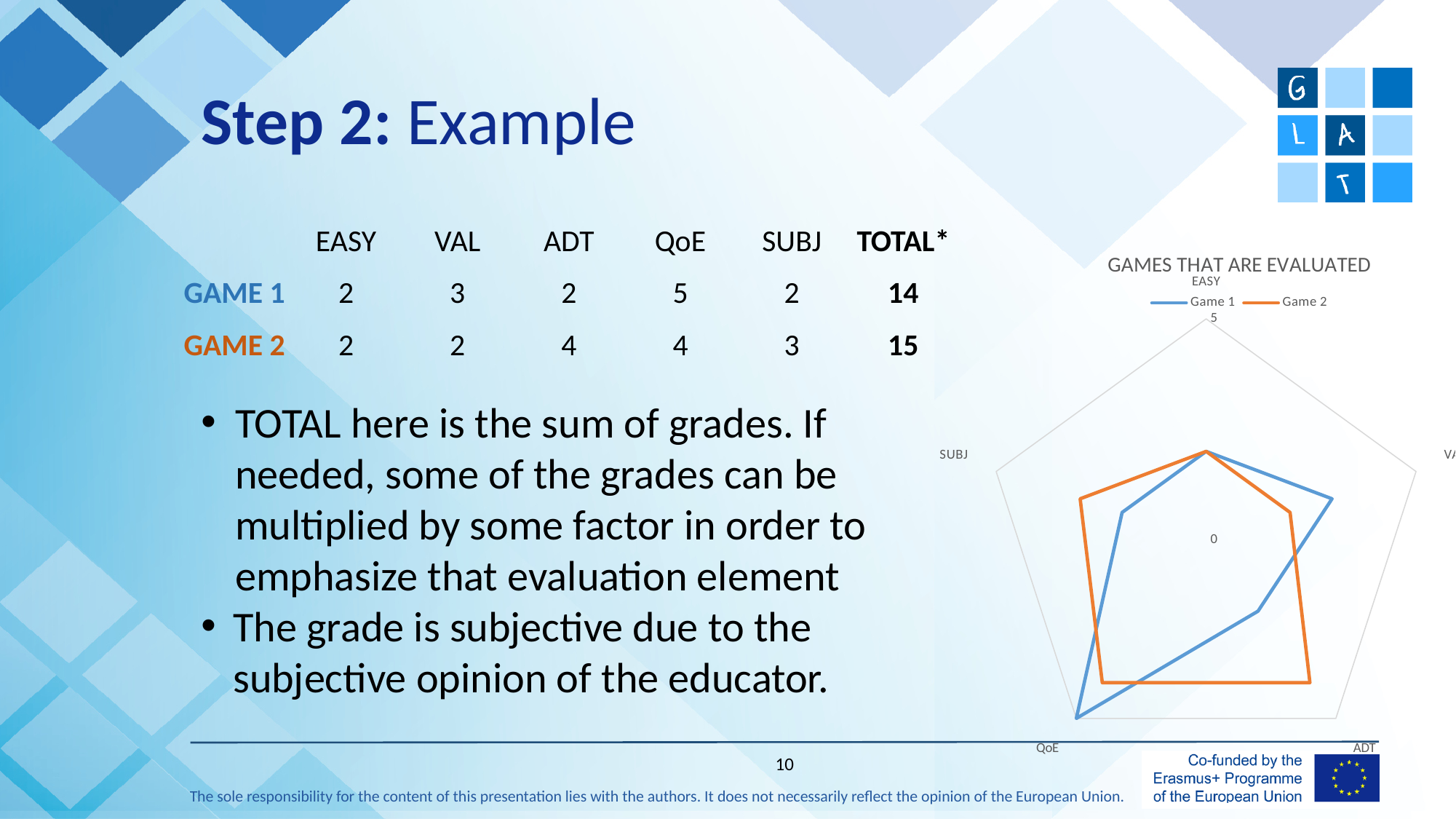

# Step 2: Example
|  | EASY | VAL | ADT | QoE | SUBJ | TOTAL\* |
| --- | --- | --- | --- | --- | --- | --- |
| GAME 1 | 2 | 3 | 2 | 5 | 2 | 14 |
| GAME 2 | 2 | 2 | 4 | 4 | 3 | 15 |

### Chart: GAMES THAT ARE EVALUATED

| Category | Game 1 | Game 2 |
|---|---|---|
| EASY | 2.0 | 2.0 |
| VAL | 3.0 | 2.0 |
| ADT | 2.0 | 4.0 |
| QoE | 5.0 | 4.0 |
| SUBJ | 2.0 | 3.0 |
TOTAL here is the sum of grades. If needed, some of the grades can be multiplied by some factor in order to emphasize that evaluation element
The grade is subjective due to the subjective opinion of the educator.
10
The sole responsibility for the content of this presentation lies with the authors. It does not necessarily reflect the opinion of the European Union.